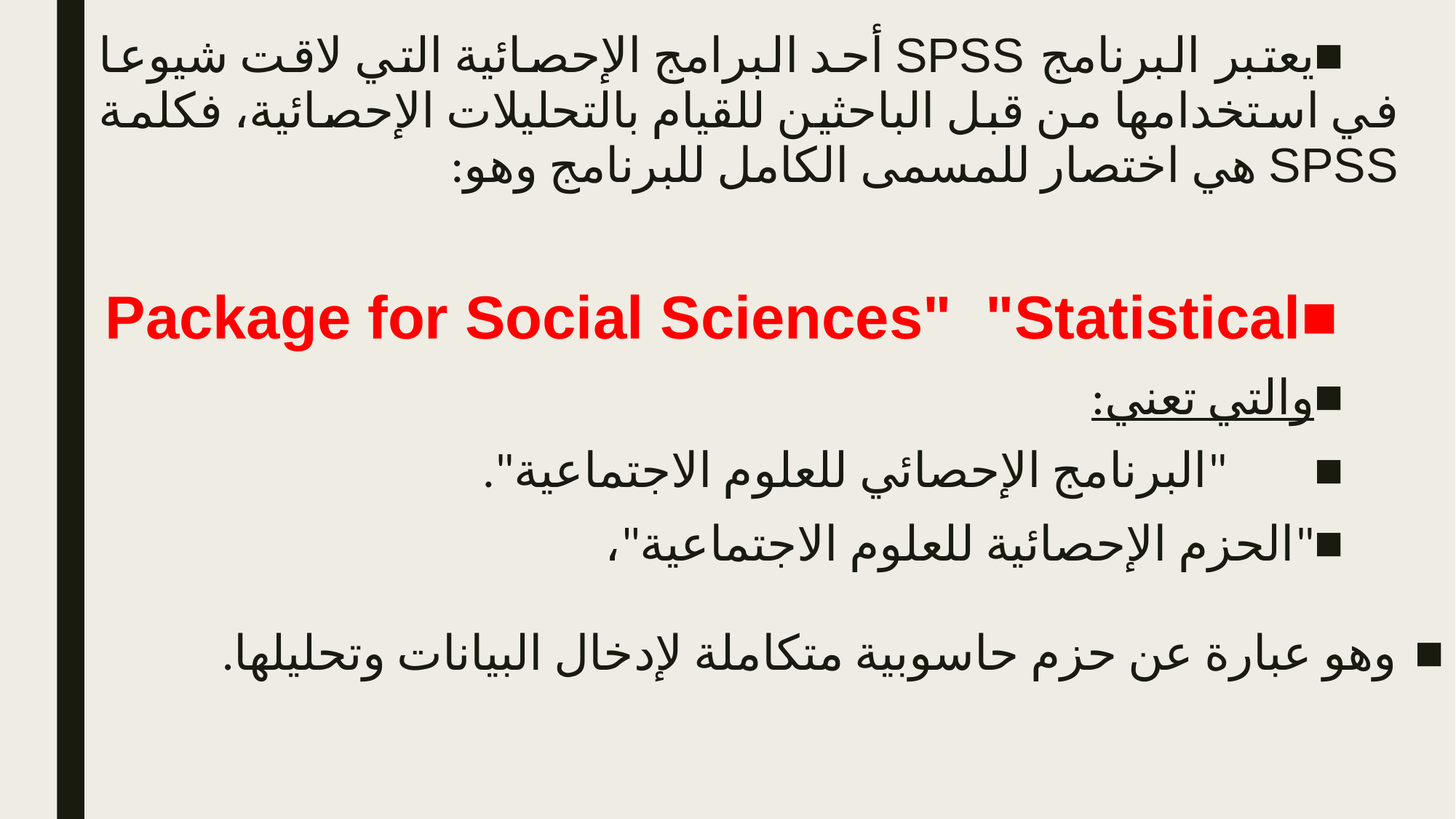

يعتبر البرنامج SPSS أحد البرامج الإحصائية التي لاقت شيوعا في استخدامها من قبل الباحثين للقيام بالتحليلات الإحصائية، فكلمة SPSS هي اختصار للمسمى الكامل للبرنامج وهو:

Package for Social Sciences"  "Statistical
والتي تعني:
        "البرنامج الإحصائي للعلوم الاجتماعية".
"الحزم الإحصائية للعلوم الاجتماعية"،

وهو عبارة عن حزم حاسوبية متكاملة لإدخال البيانات وتحليلها.